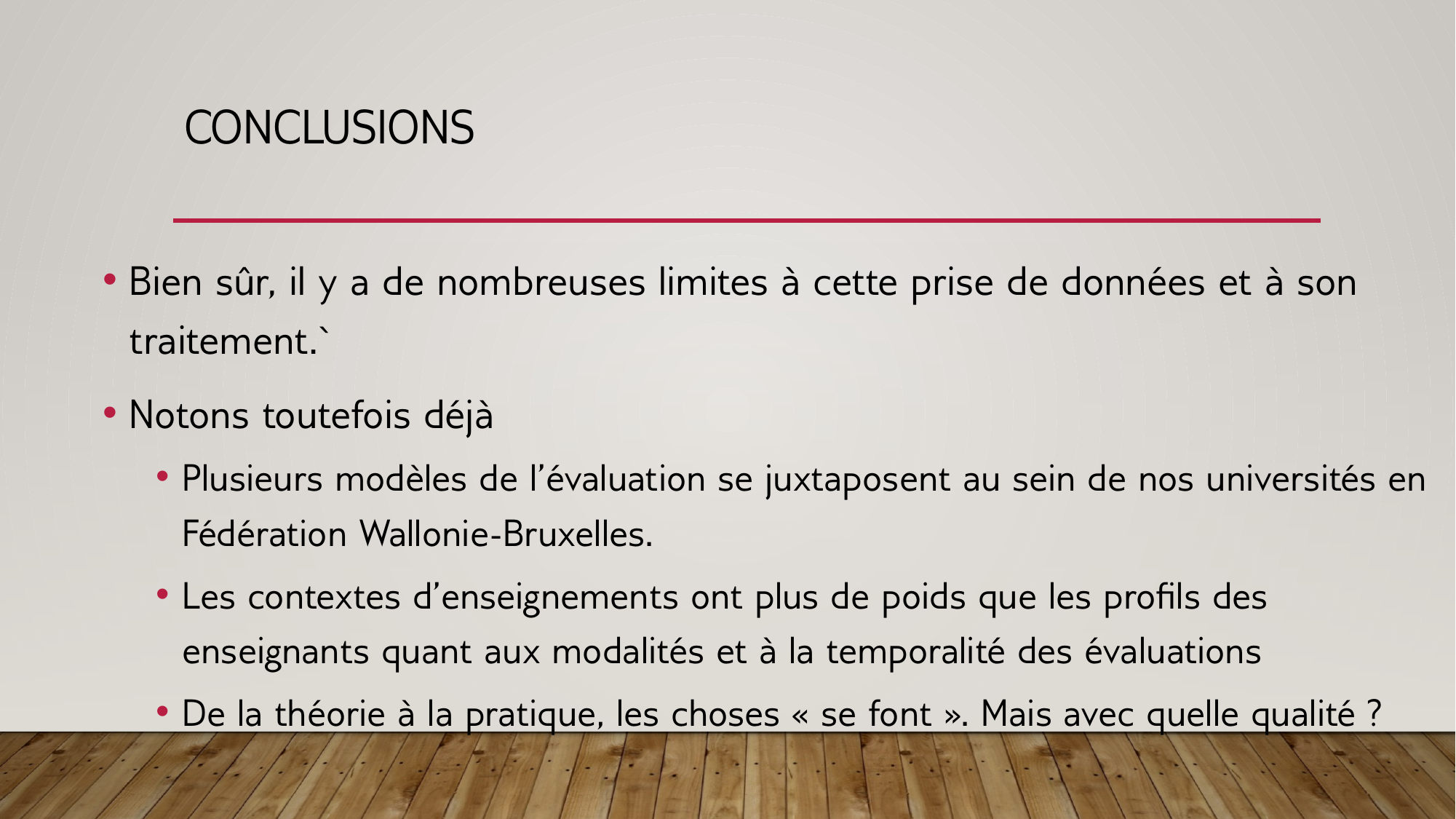

# Conclusions
Bien sûr, il y a de nombreuses limites à cette prise de données et à son traitement.`
Notons toutefois déjà
Plusieurs modèles de l’évaluation se juxtaposent au sein de nos universités en Fédération Wallonie-Bruxelles.
Les contextes d’enseignements ont plus de poids que les profils des enseignants quant aux modalités et à la temporalité des évaluations
De la théorie à la pratique, les choses « se font ». Mais avec quelle qualité ?